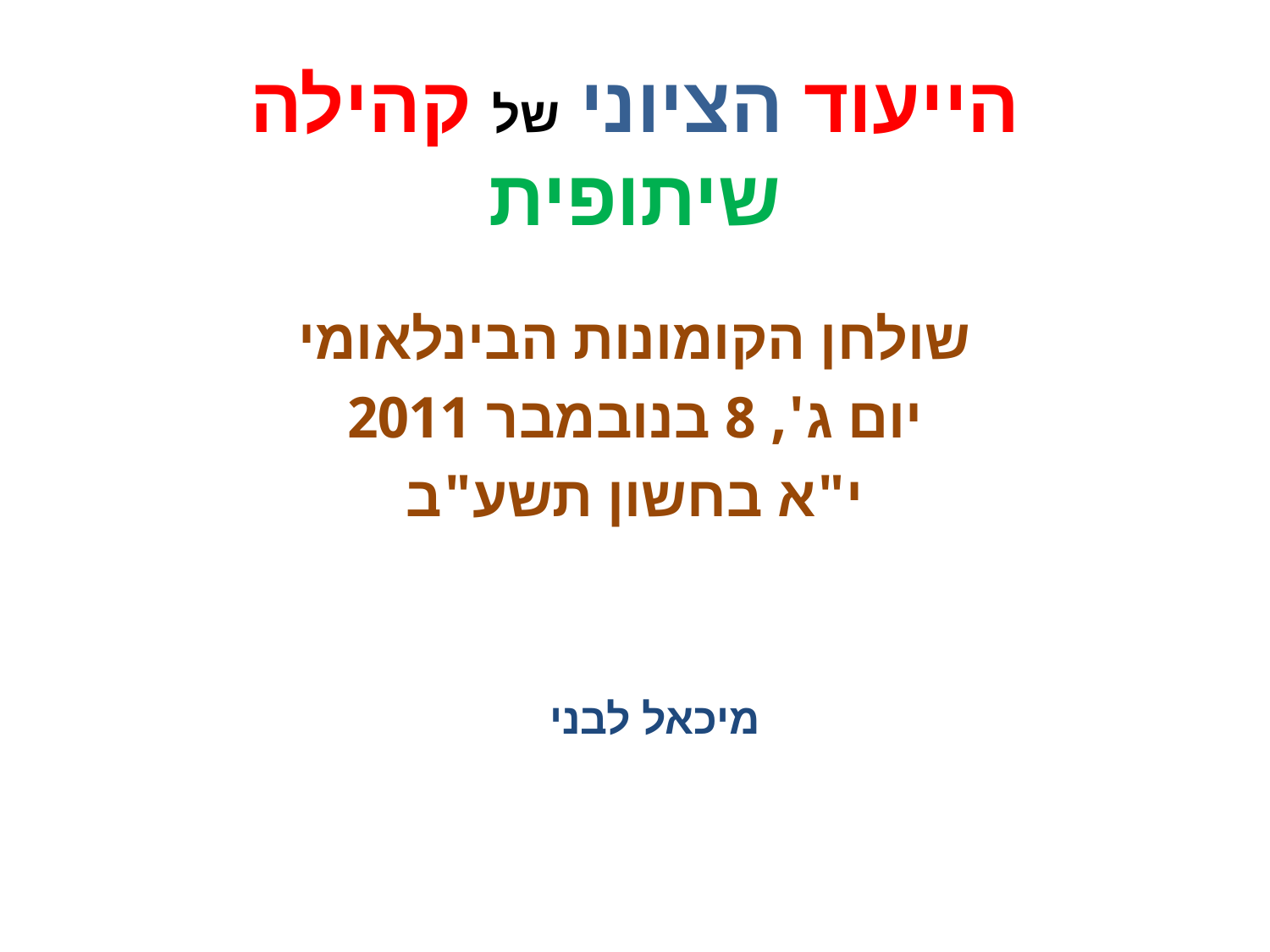

# הייעוד הציוני של קהילה שיתופית
שולחן הקומונות הבינלאומי
יום ג', 8 בנובמבר 2011
י"א בחשון תשע"ב
מיכאל לבני